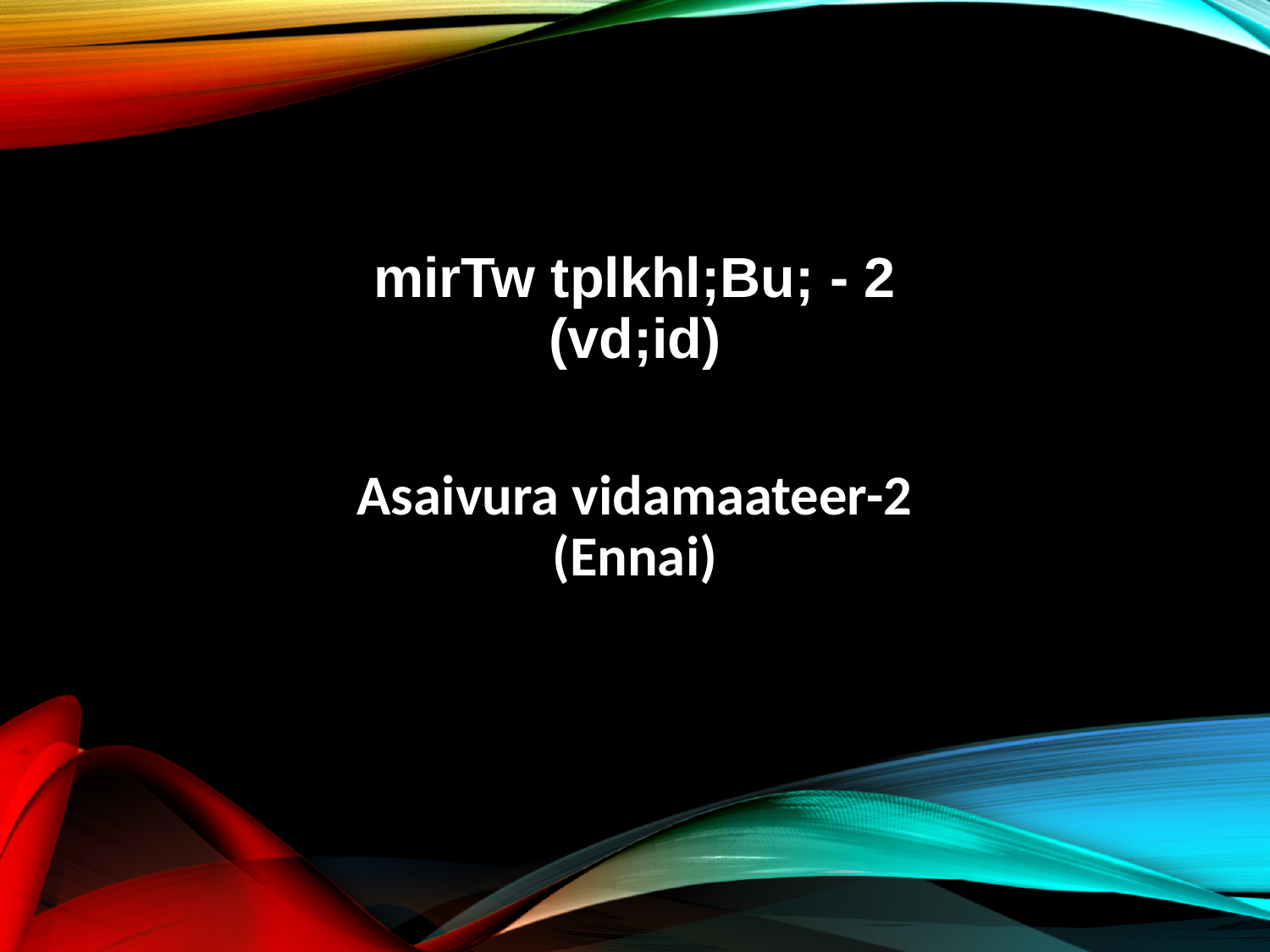

mirTw tplkhl;Bu; - 2
(vd;id)

Asaivura vidamaateer-2
(Ennai)